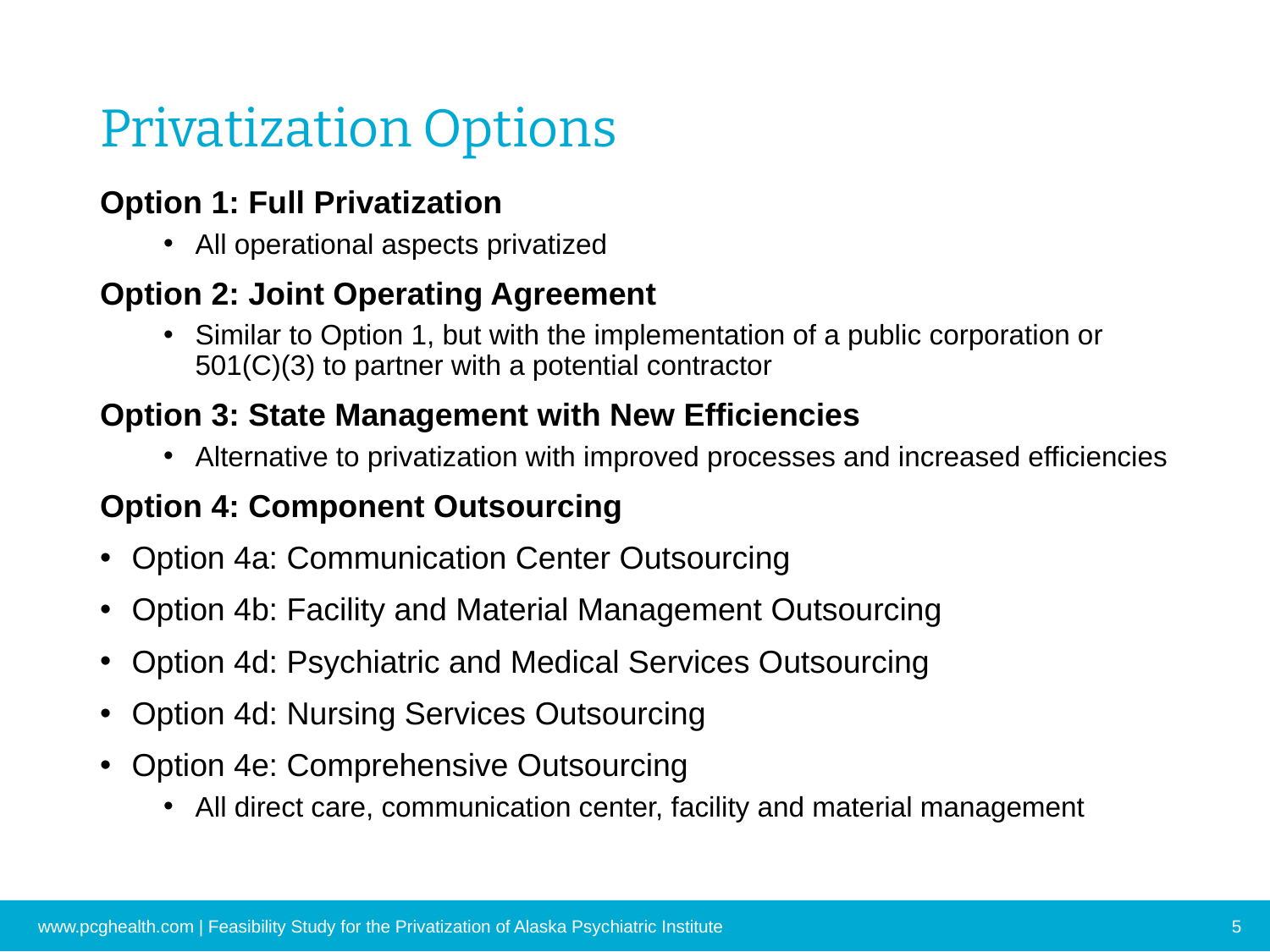

# Privatization Options
Option 1: Full Privatization
All operational aspects privatized
Option 2: Joint Operating Agreement
Similar to Option 1, but with the implementation of a public corporation or 501(C)(3) to partner with a potential contractor
Option 3: State Management with New Efficiencies
Alternative to privatization with improved processes and increased efficiencies
Option 4: Component Outsourcing
Option 4a: Communication Center Outsourcing
Option 4b: Facility and Material Management Outsourcing
Option 4d: Psychiatric and Medical Services Outsourcing
Option 4d: Nursing Services Outsourcing
Option 4e: Comprehensive Outsourcing
All direct care, communication center, facility and material management

www.pcghealth.com | Feasibility Study for the Privatization of Alaska Psychiatric Institute

5